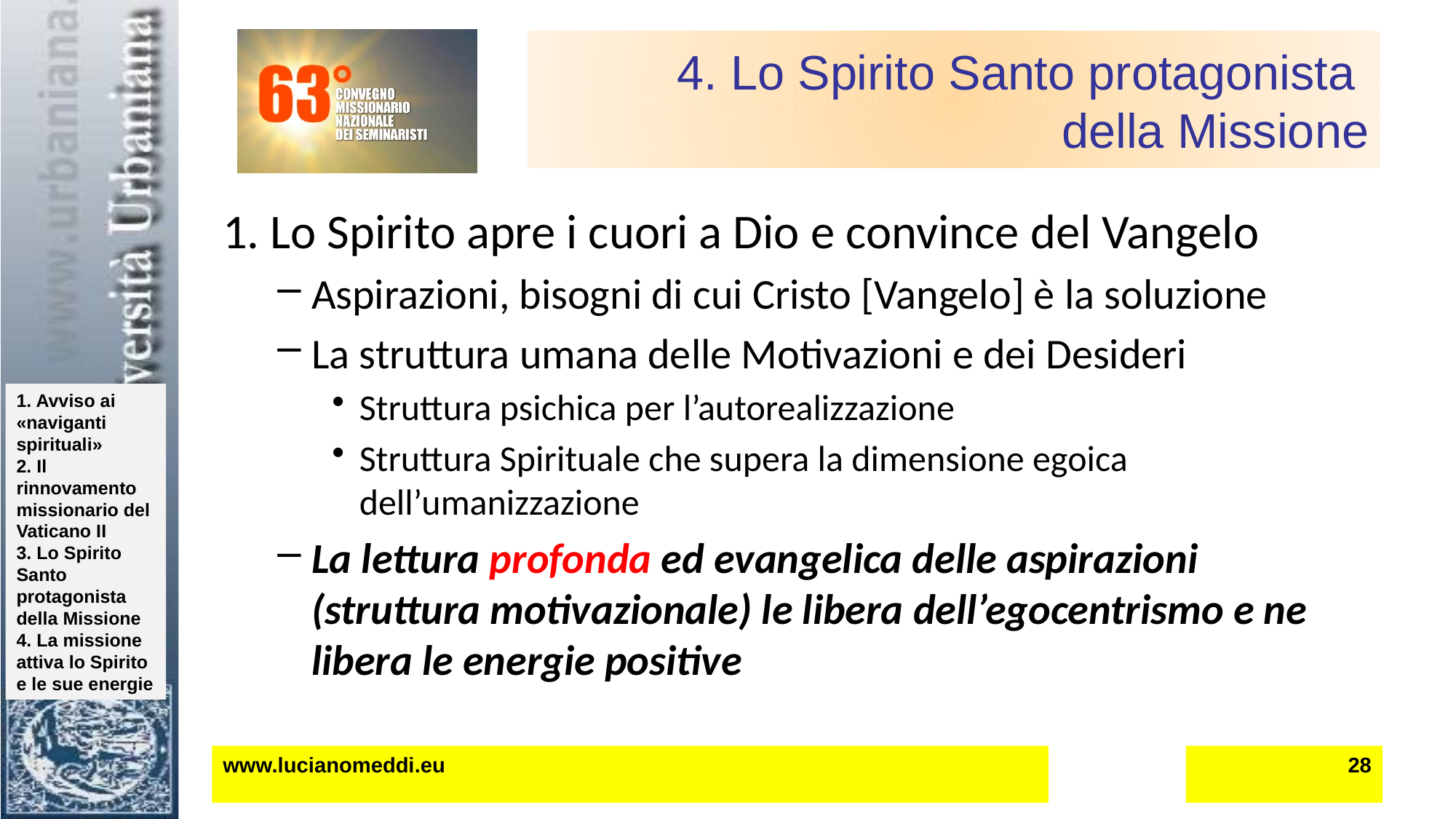

# 4. Lo Spirito Santo protagonista della Missione
1. Lo Spirito apre i cuori a Dio e convince del Vangelo
Aspirazioni, bisogni di cui Cristo [Vangelo] è la soluzione
La struttura umana delle Motivazioni e dei Desideri
Struttura psichica per l’autorealizzazione
Struttura Spirituale che supera la dimensione egoica dell’umanizzazione
La lettura profonda ed evangelica delle aspirazioni (struttura motivazionale) le libera dell’egocentrismo e ne libera le energie positive
www.lucianomeddi.eu
28